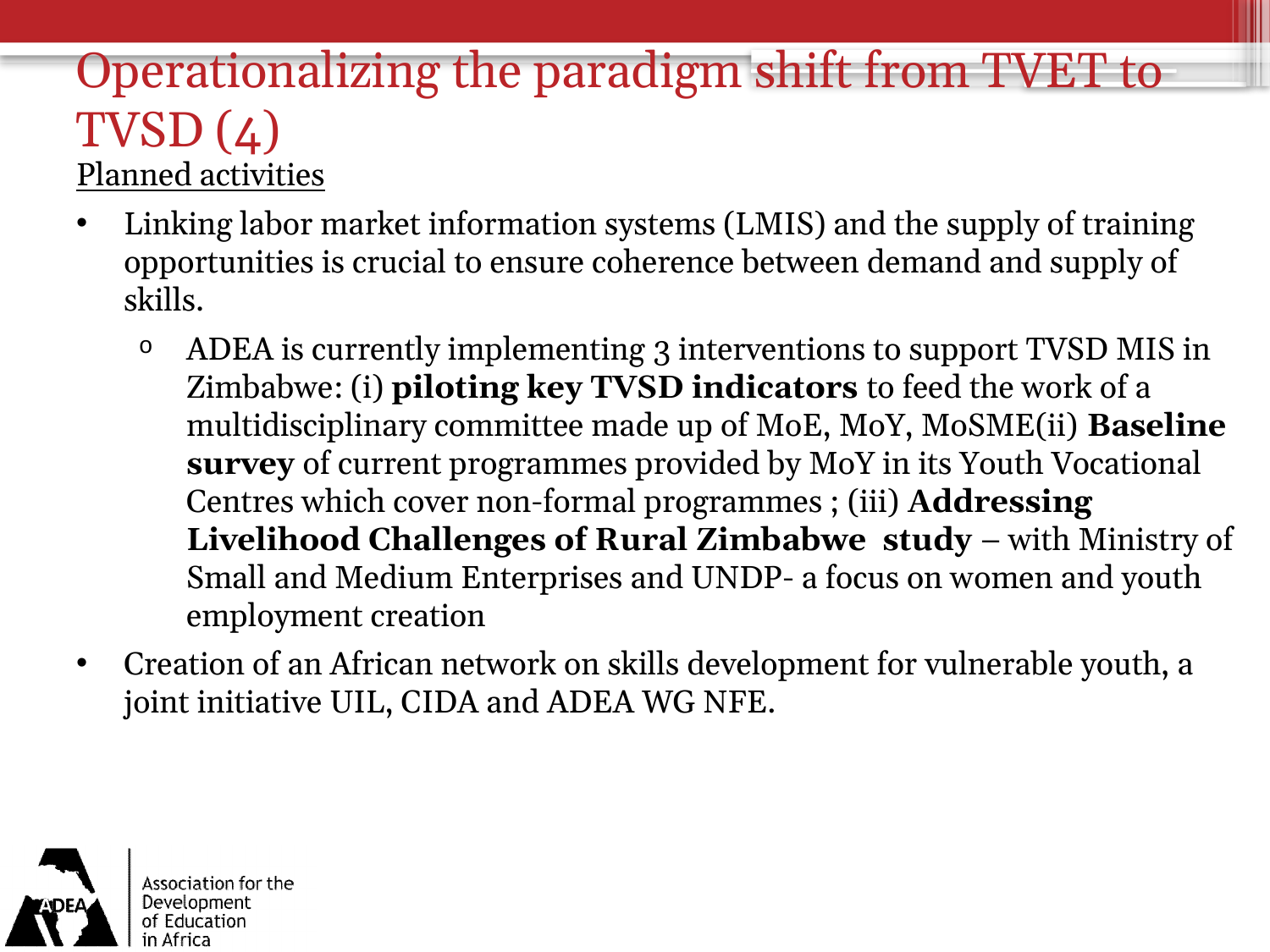

# Operationalizing the paradigm shift from TVET to TVSD (4)
Planned activities
Linking labor market information systems (LMIS) and the supply of training opportunities is crucial to ensure coherence between demand and supply of skills.
ADEA is currently implementing 3 interventions to support TVSD MIS in Zimbabwe: (i) piloting key TVSD indicators to feed the work of a multidisciplinary committee made up of MoE, MoY, MoSME(ii) Baseline survey of current programmes provided by MoY in its Youth Vocational Centres which cover non-formal programmes ; (iii) Addressing Livelihood Challenges of Rural Zimbabwe  study – with Ministry of Small and Medium Enterprises and UNDP- a focus on women and youth employment creation
Creation of an African network on skills development for vulnerable youth, a joint initiative UIL, CIDA and ADEA WG NFE.